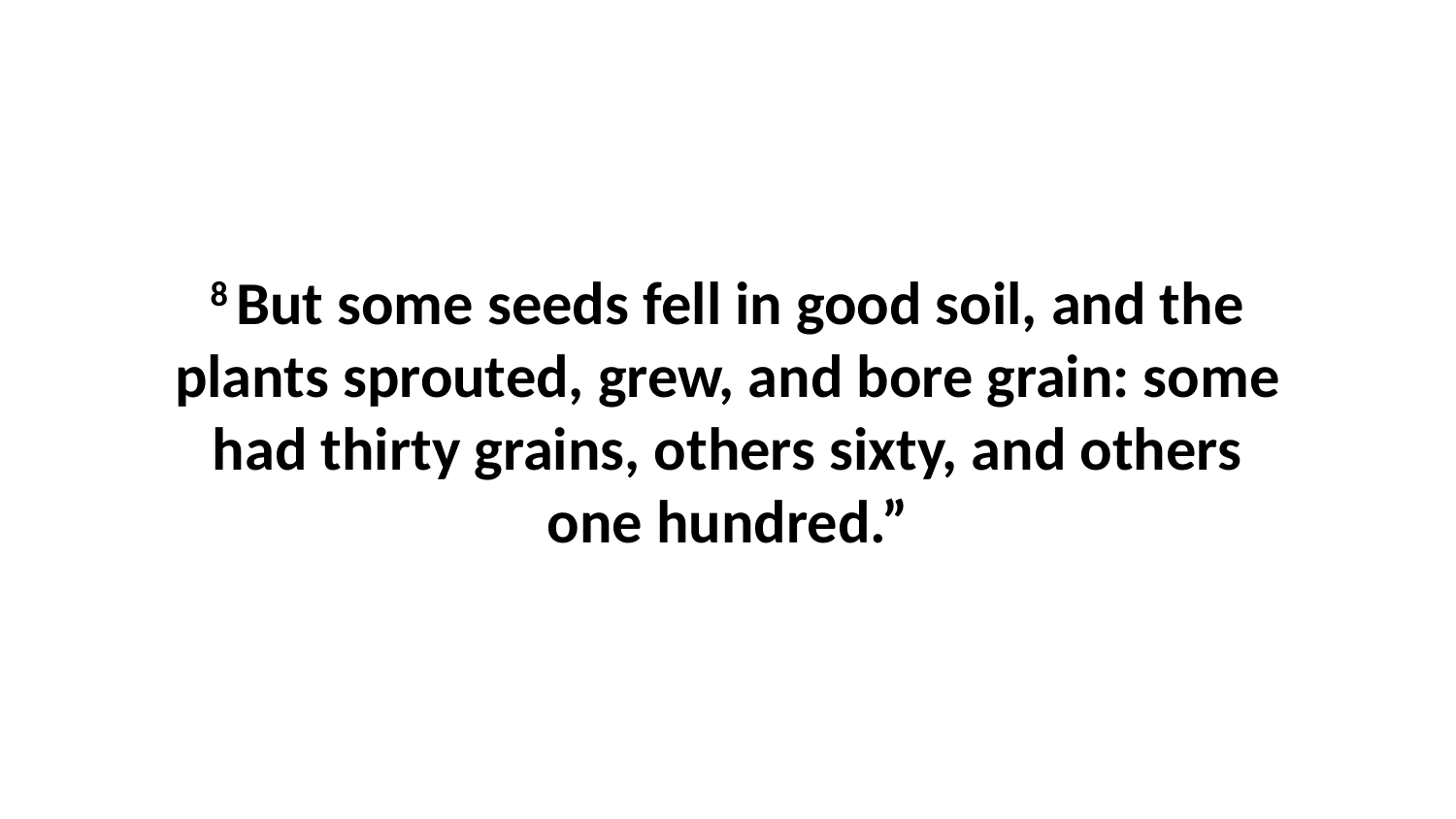

8 But some seeds fell in good soil, and the plants sprouted, grew, and bore grain: some had thirty grains, others sixty, and others one hundred.”